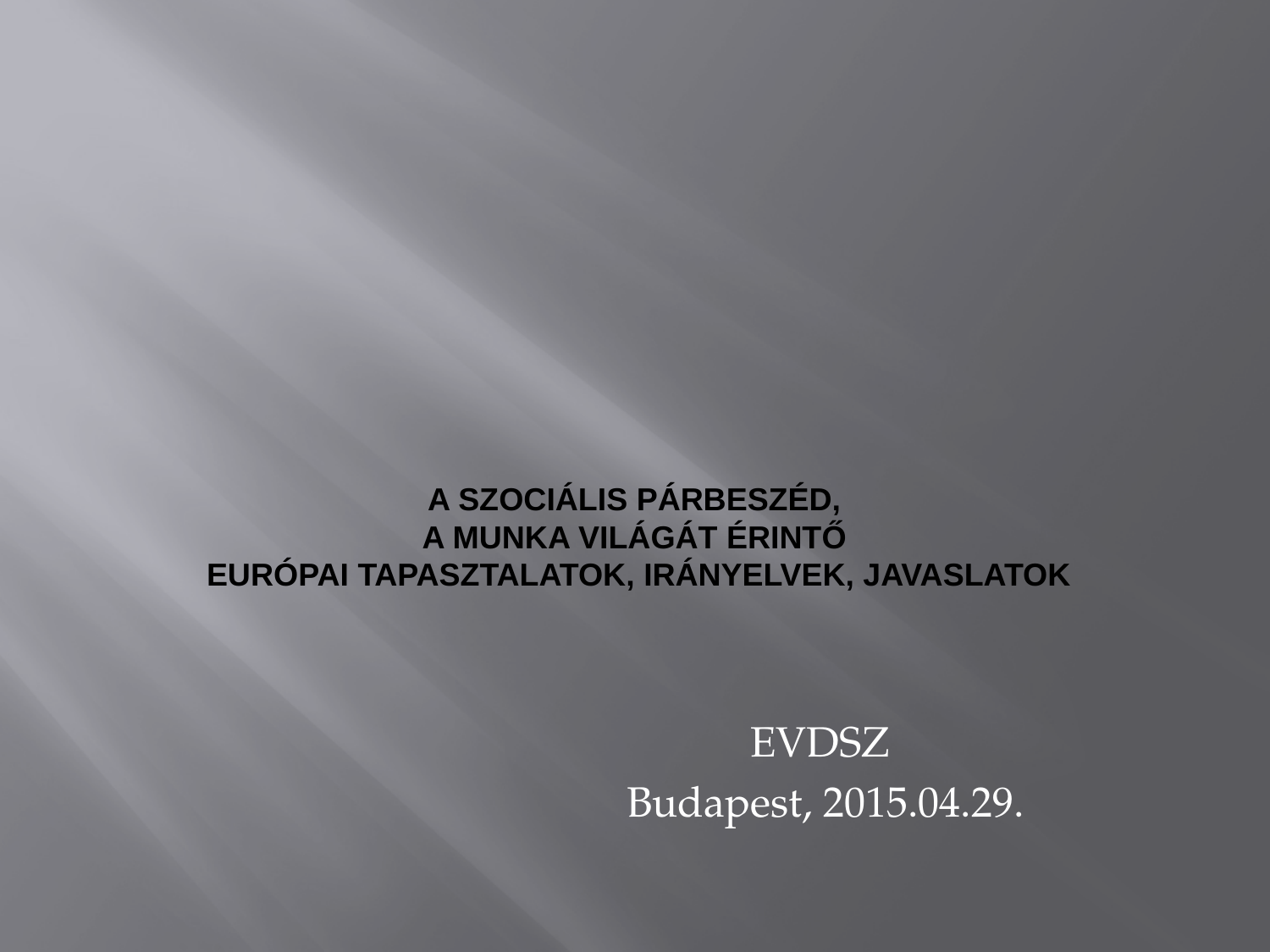

# A szociális párbeszéd, a munka világát érintő európai tapasztalatok, irányelvek, javaslatok
EVDSZ
Budapest, 2015.04.29.